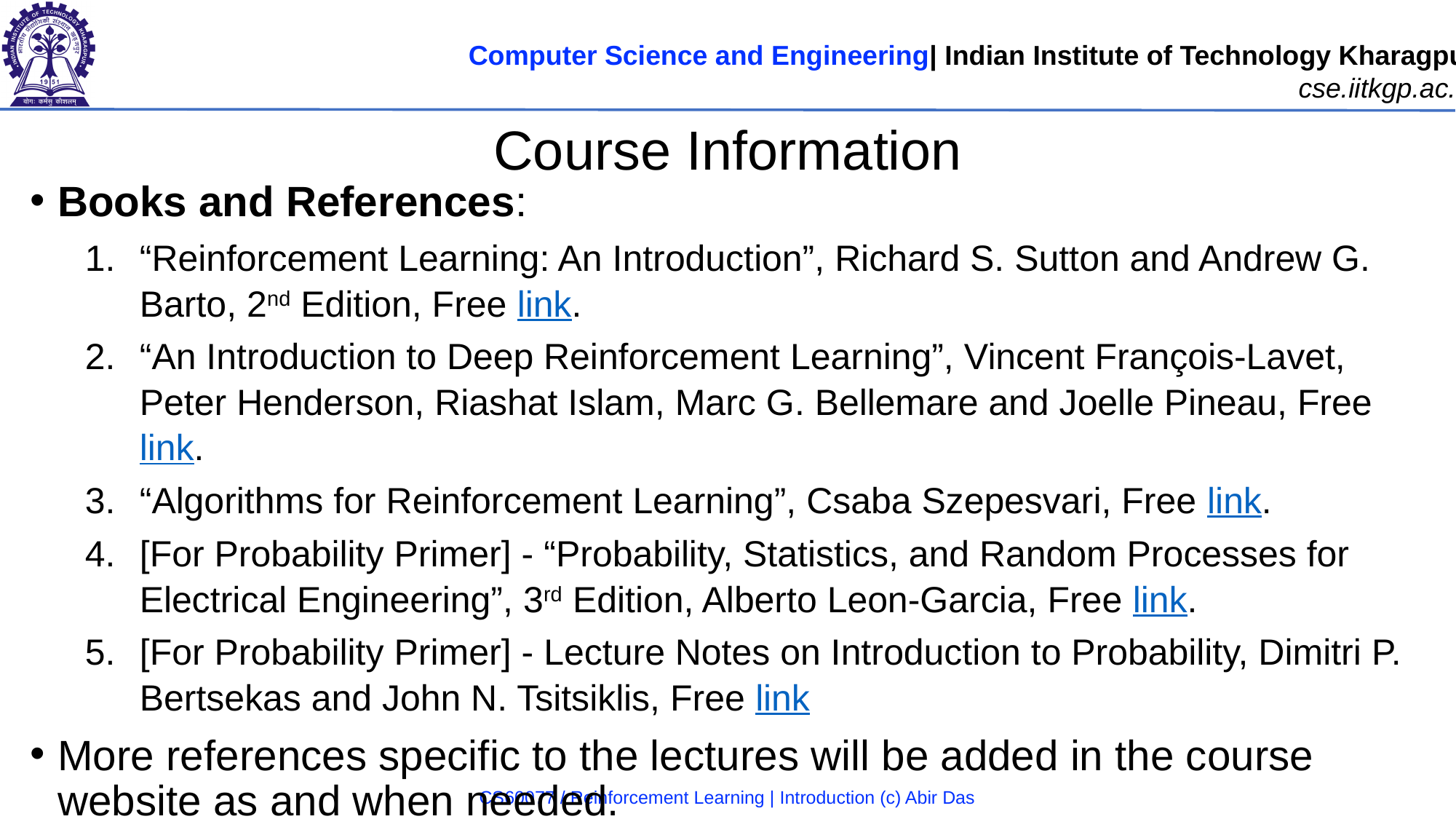

# Course Information
Books and References:
“Reinforcement Learning: An Introduction”, Richard S. Sutton and Andrew G. Barto, 2nd Edition, Free link.
“An Introduction to Deep Reinforcement Learning”, Vincent François-Lavet, Peter Henderson, Riashat Islam, Marc G. Bellemare and Joelle Pineau, Free link.
“Algorithms for Reinforcement Learning”, Csaba Szepesvari, Free link.
[For Probability Primer] - “Probability, Statistics, and Random Processes for Electrical Engineering”, 3rd Edition, Alberto Leon-Garcia, Free link.
[For Probability Primer] - Lecture Notes on Introduction to Probability, Dimitri P. Bertsekas and John N. Tsitsiklis, Free link
More references specific to the lectures will be added in the course website as and when needed.
CS60077 / Reinforcement Learning | Introduction (c) Abir Das